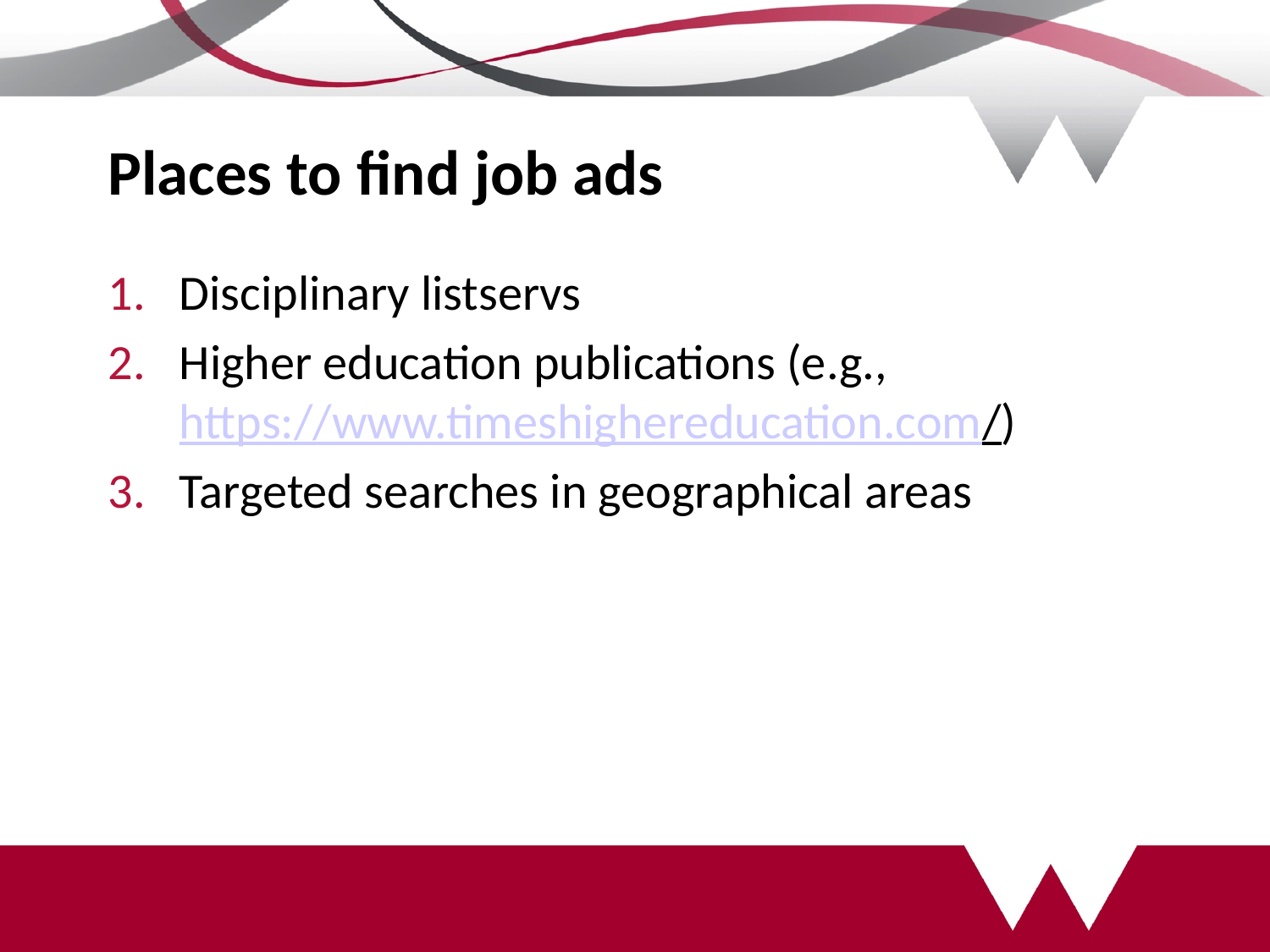

# Places to find job ads
Disciplinary listservs
Higher education publications (e.g., https://www.timeshighereducation.com/)
Targeted searches in geographical areas